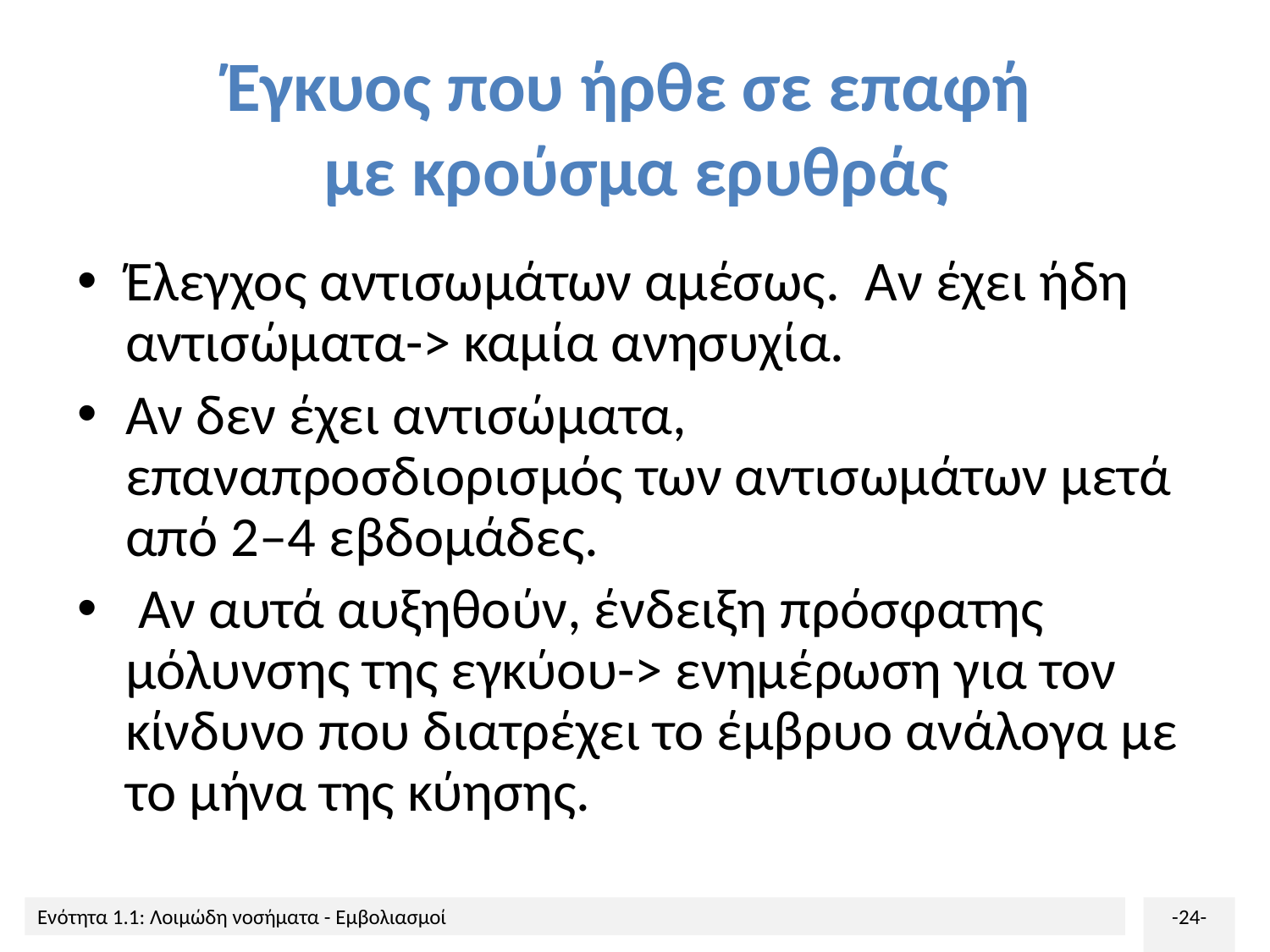

# Έγκυος που ήρθε σε επαφή με κρούσμα ερυθράς
Έλεγχος αντισωμάτων αμέσως.  Αν έχει ήδη αντισώματα-> καμία ανησυχία.
Αν δεν έχει αντισώματα, επαναπροσδιορισμός των αντισωμάτων μετά από 2–4 εβδομάδες.
 Αν αυτά αυξηθούν, ένδειξη πρόσφατης μόλυνσης της εγκύου-> ενημέρωση για τον κίνδυνο που διατρέχει το έμβρυο ανάλογα με το μήνα της κύησης.